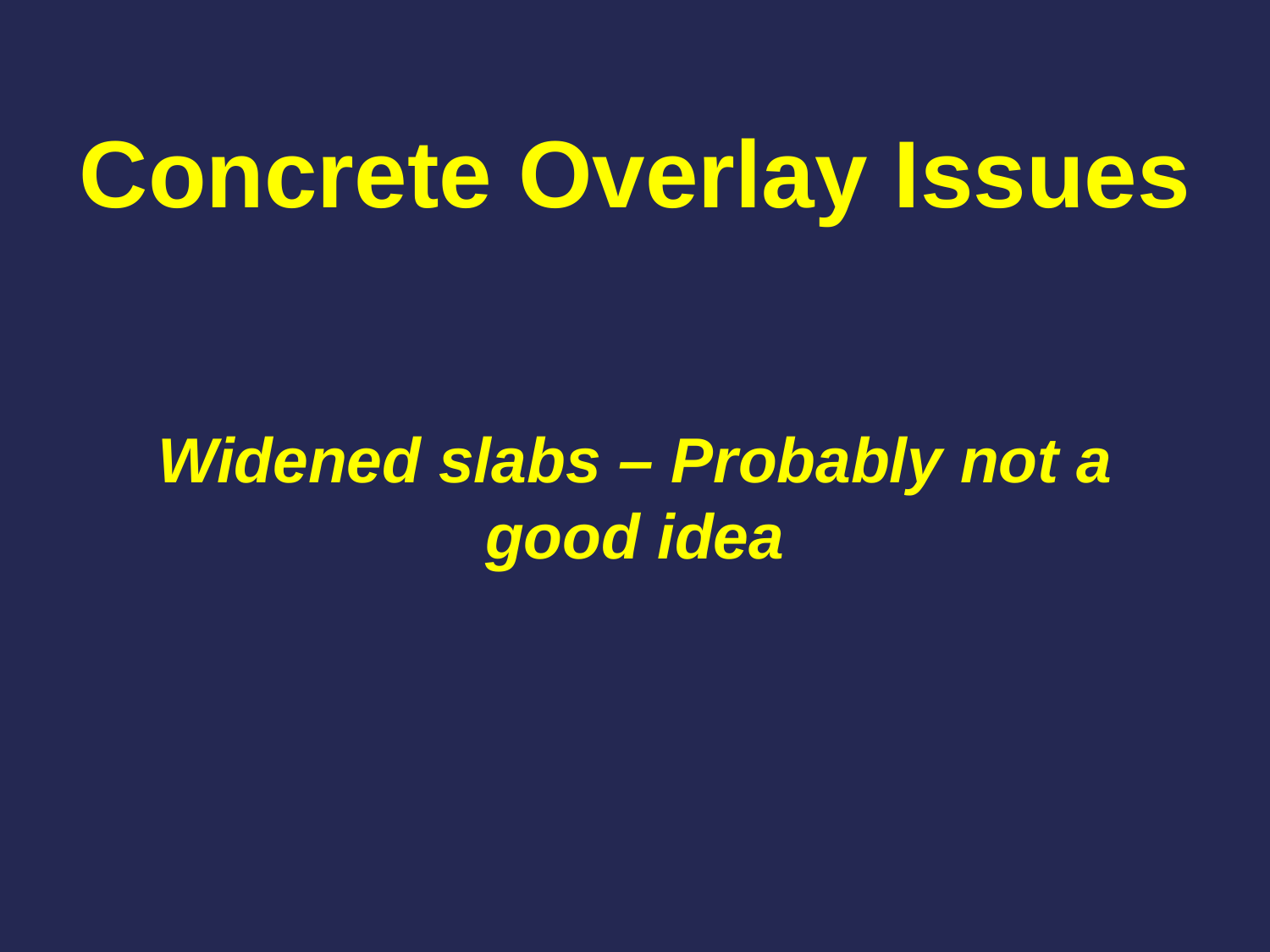

# Concrete Overlay Issues
Widened slabs – Probably not a good idea